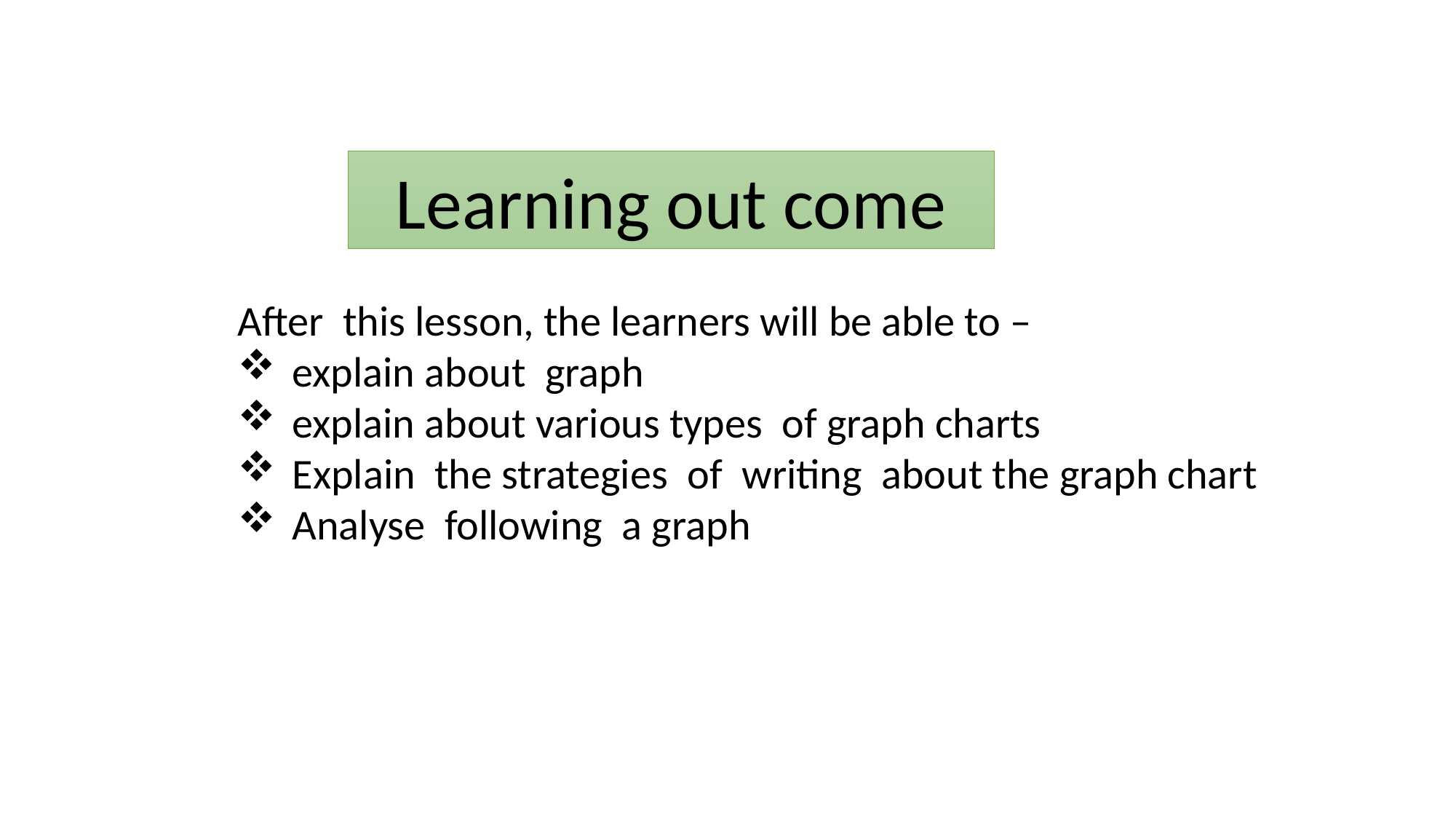

Learning out come
After  this lesson, the learners will be able to –
explain about  graph
explain about various types  of graph charts
Explain  the strategies  of  writing  about the graph chart
Analyse  following  a graph